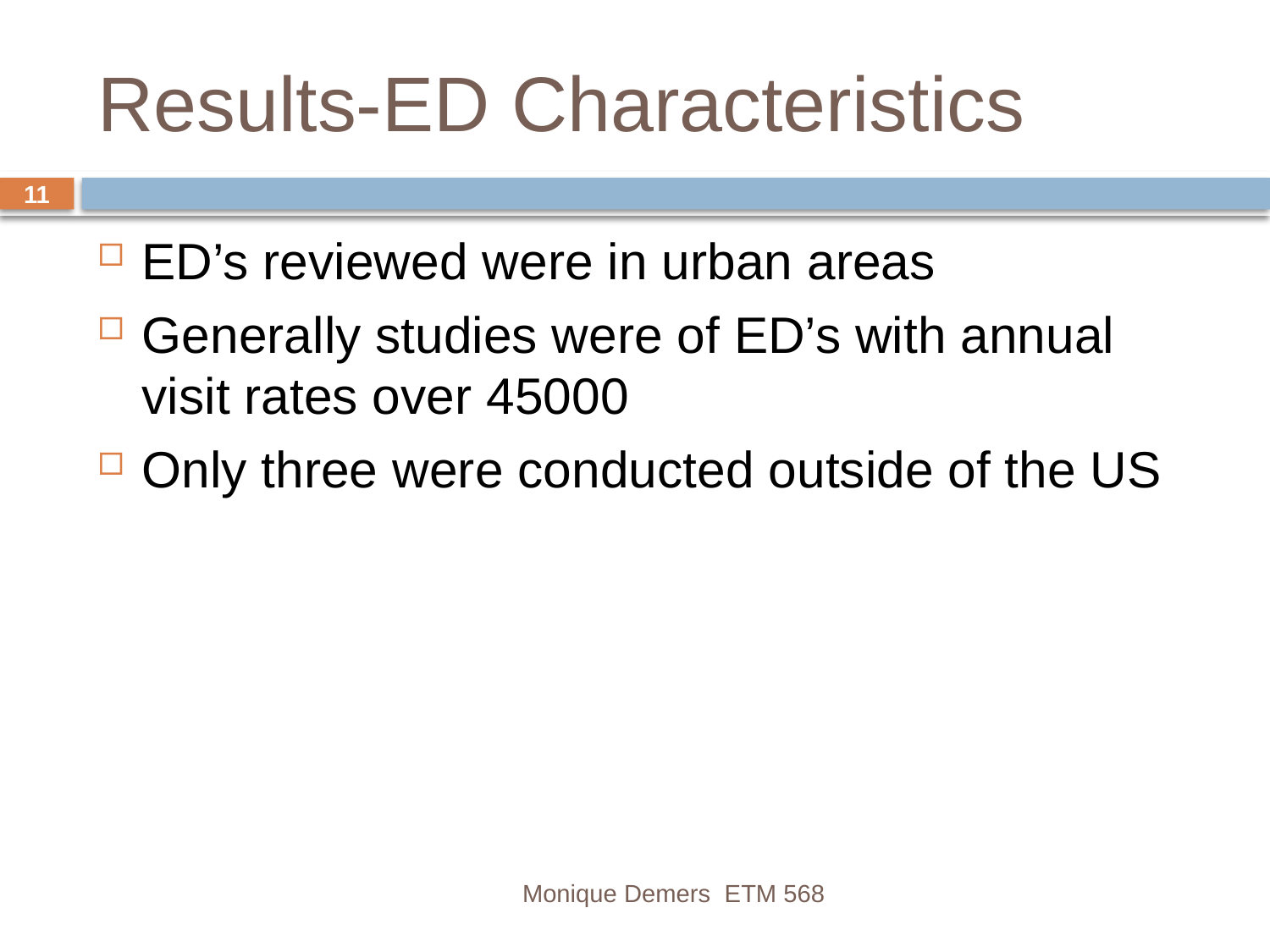

# Results-ED Characteristics
11
ED’s reviewed were in urban areas
Generally studies were of ED’s with annual visit rates over 45000
Only three were conducted outside of the US

Monique Demers  ETM 568